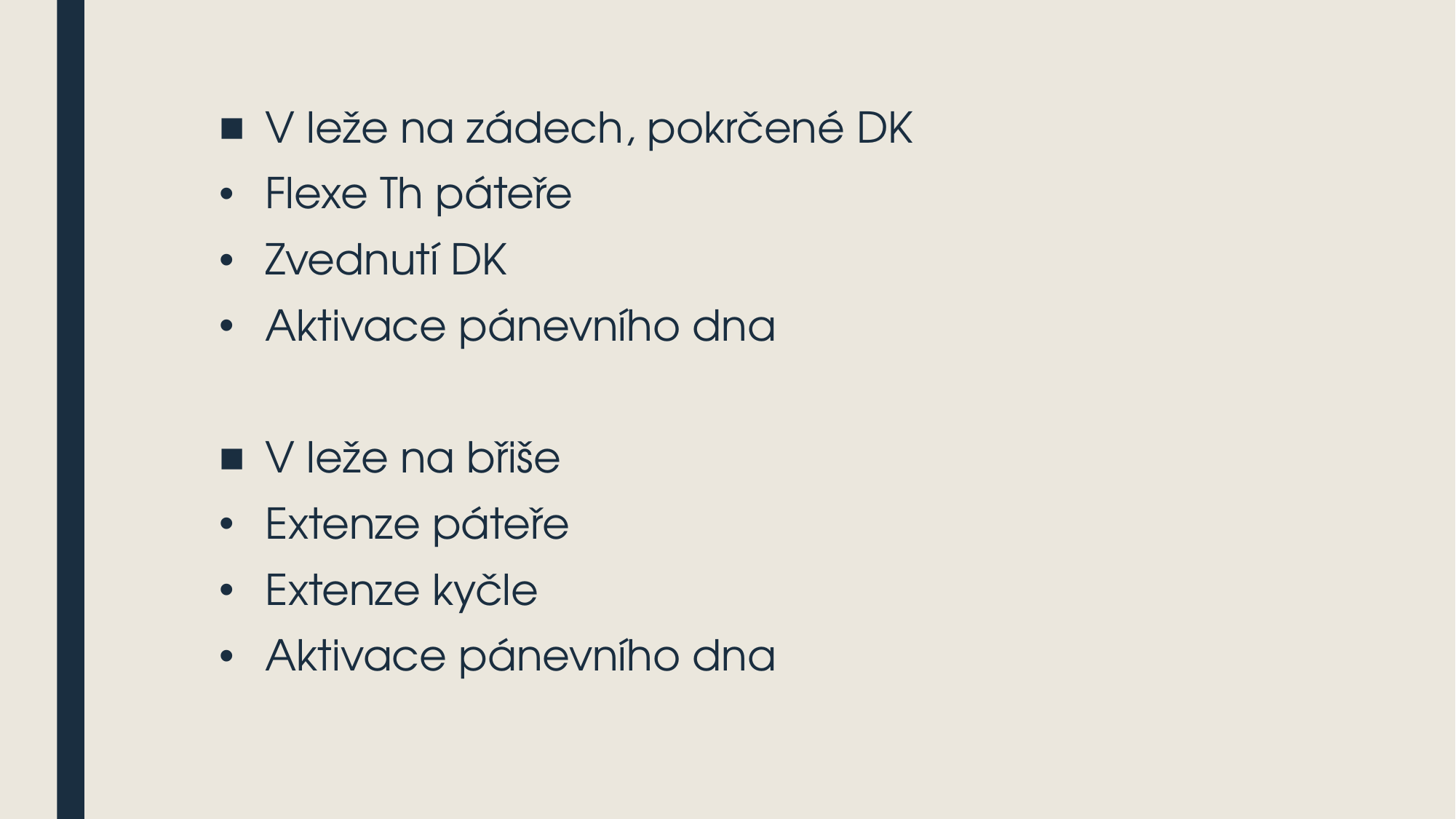

V leže na zádech, pokrčené DK
Flexe Th páteře
Zvednutí DK
Aktivace pánevního dna

V leže na břiše
Extenze páteře
Extenze kyčle
Aktivace pánevního dna